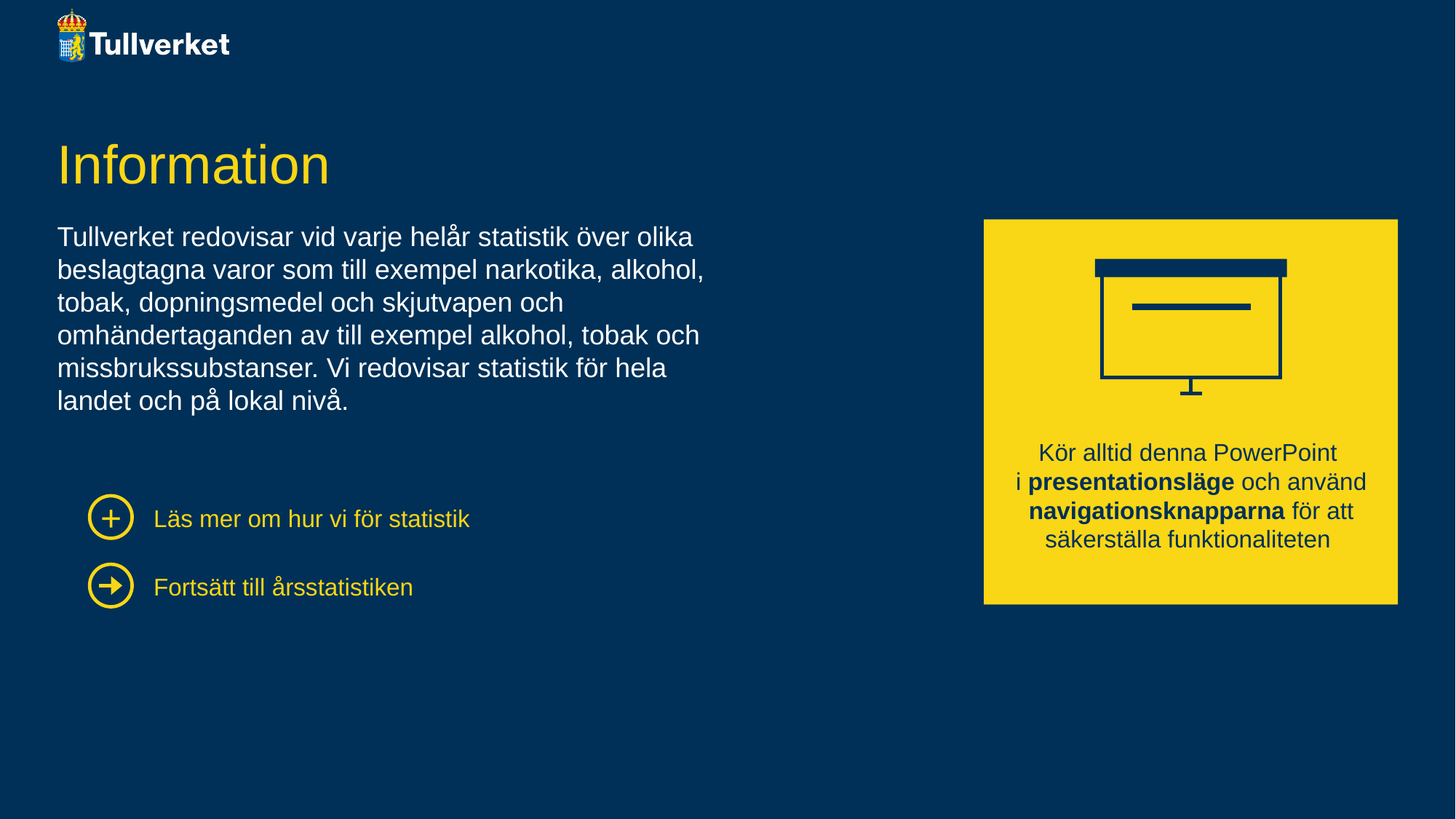

# Information
Tullverket redovisar vid varje helår statistik över olika beslagtagna varor som till exempel narkotika, alkohol, tobak, dopningsmedel och skjutvapen och omhändertaganden av till exempel alkohol, tobak och missbrukssubstanser. Vi redovisar statistik för hela landet och på lokal nivå.

Kör alltid denna PowerPoint
i presentationsläge och använd navigationsknapparna för att säkerställa funktionaliteten

+
Läs mer om hur vi för statistik

Fortsätt till årsstatistiken